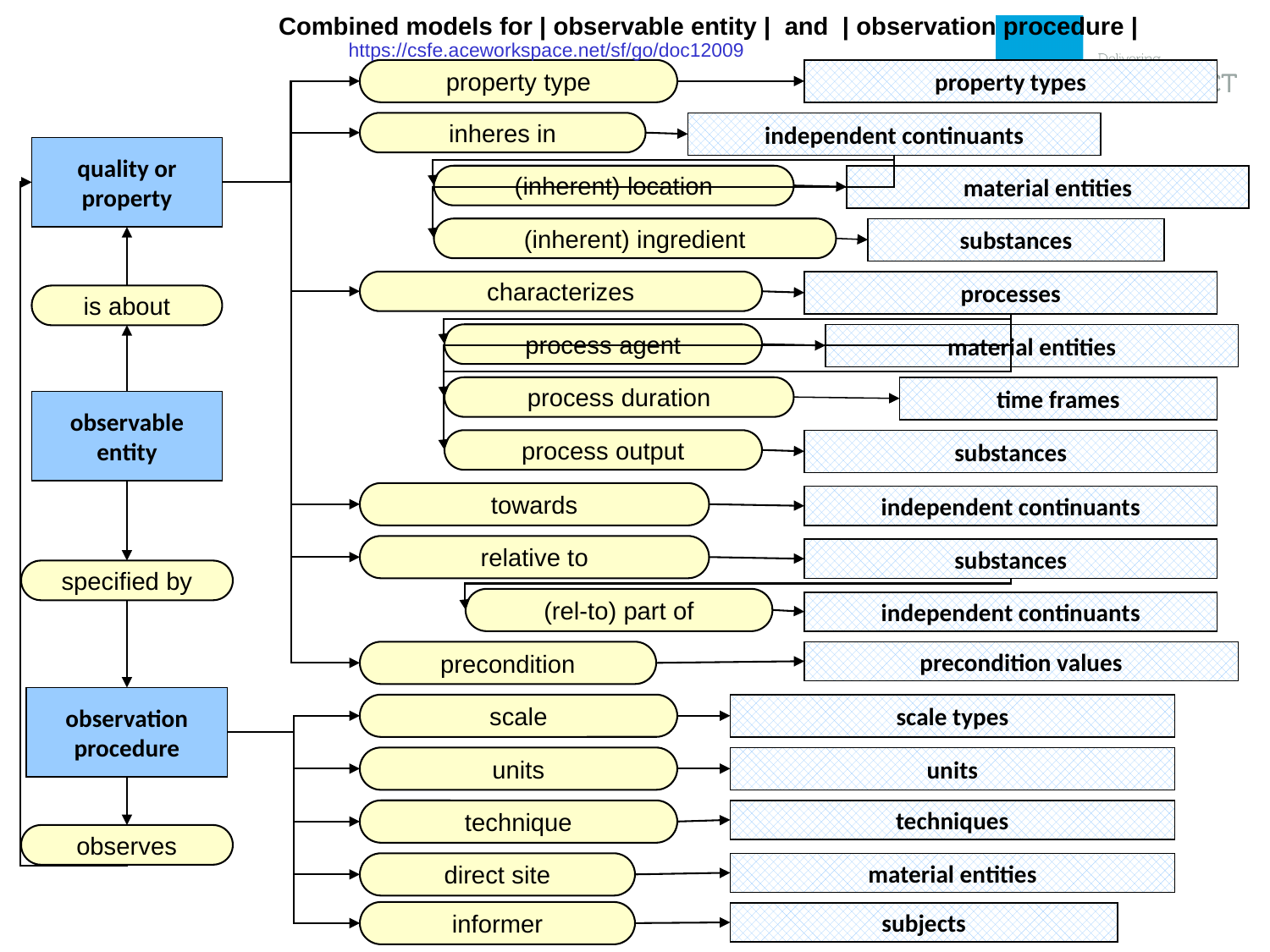

Combined models for | observable entity |  and  | observation procedure |
https://csfe.aceworkspace.net/sf/go/doc12009
property type
property types
inheres in
independent continuants
quality or property
(inherent) location
material entities
(inherent) ingredient
substances
characterizes
processes
is about
process agent
material entities
process duration
time frames
observable
entity
process output
substances
towards
independent continuants
relative to
substances
specified by
(rel-to) part of
independent continuants
precondition
precondition values
observation procedure
scale
scale types
units
units
technique
techniques
observes
direct site
material entities
informer
subjects